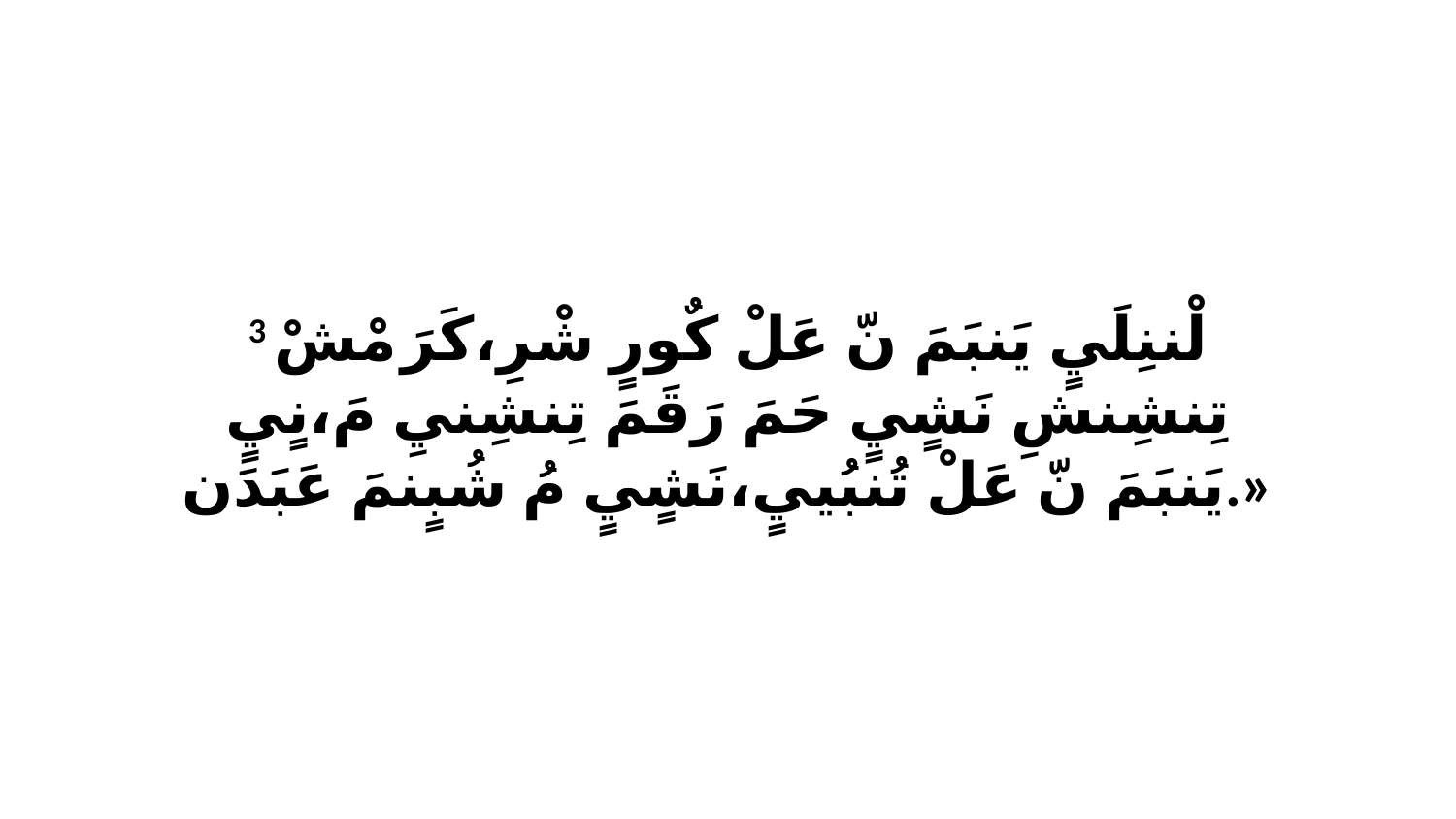

3 لْننِلَيٍ يَنبَمَ نّ عَلْ كٌورٍ شْرِ،كَرَ مْشْ تِنشِنشِ نَشٍيٍ حَمَ رَقَمَ تِنشِنيِ مَ،نٍيٍ يَنبَمَ نّ عَلْ تُنبُييٍ،نَشٍيٍ مُ شُبٍنمَ عَبَدَن.»